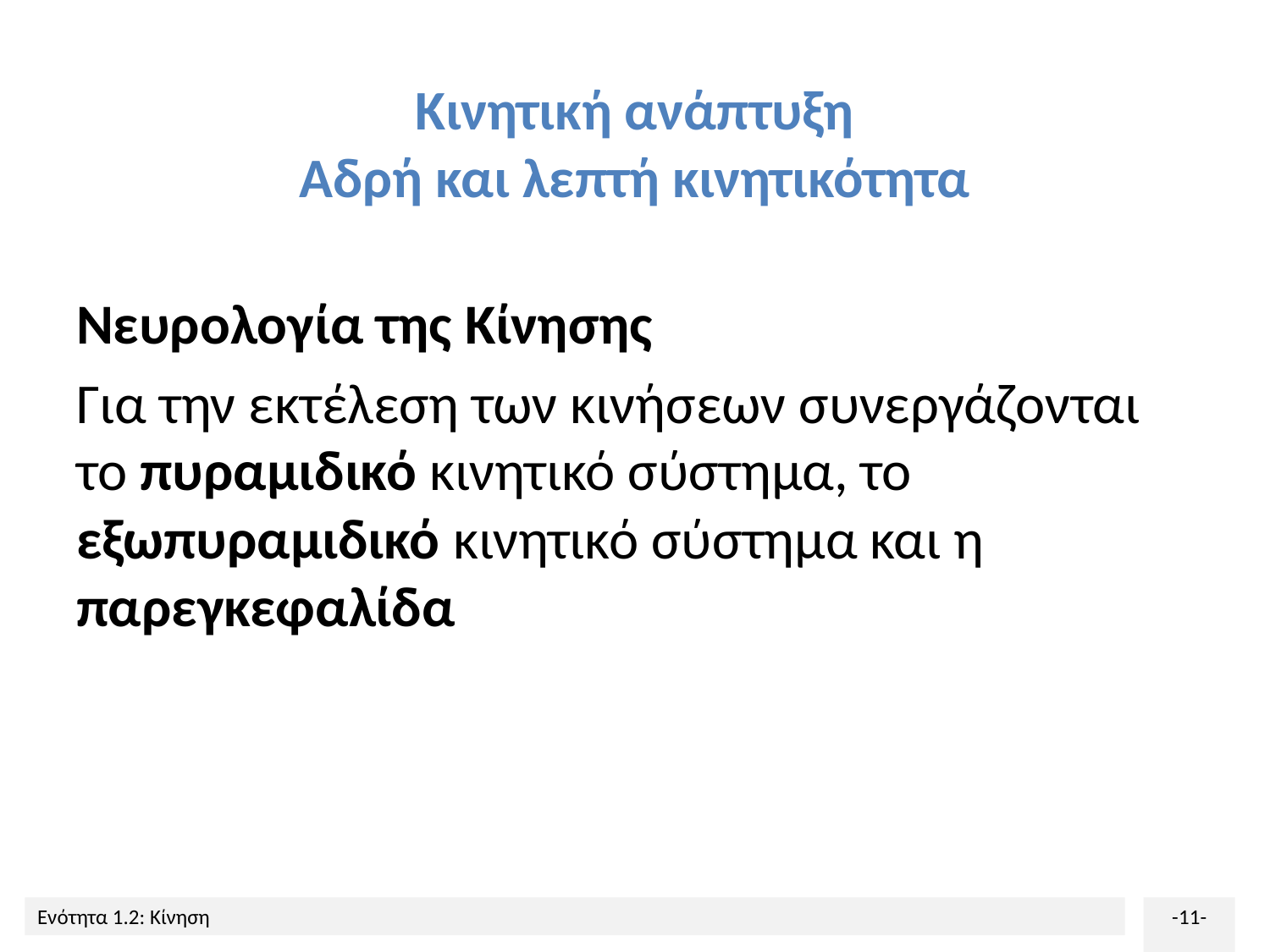

# Κινητική ανάπτυξη Αδρή και λεπτή κινητικότητα
Νευρολογία της Κίνησης
Για την εκτέλεση των κινήσεων συνεργάζονται  το πυραμιδικό κινητικό σύστημα, το εξωπυραμιδικό κινητικό σύστημα και η παρεγκεφαλίδα